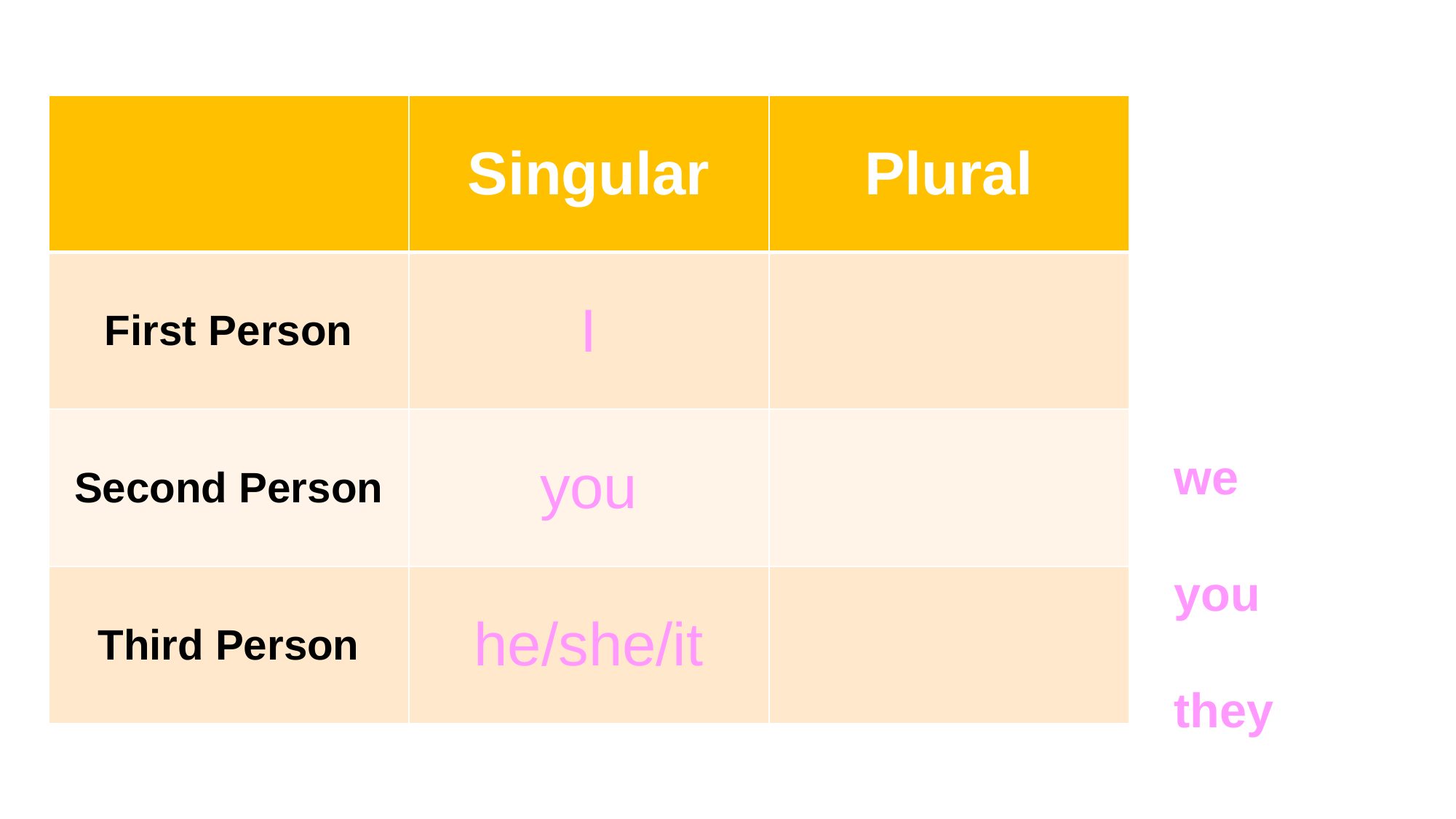

we

 you

 they
|  | Singular | Plural |
| --- | --- | --- |
| First Person | I |  |
| Second Person | you |  |
| Third Person | he/she/it |  |